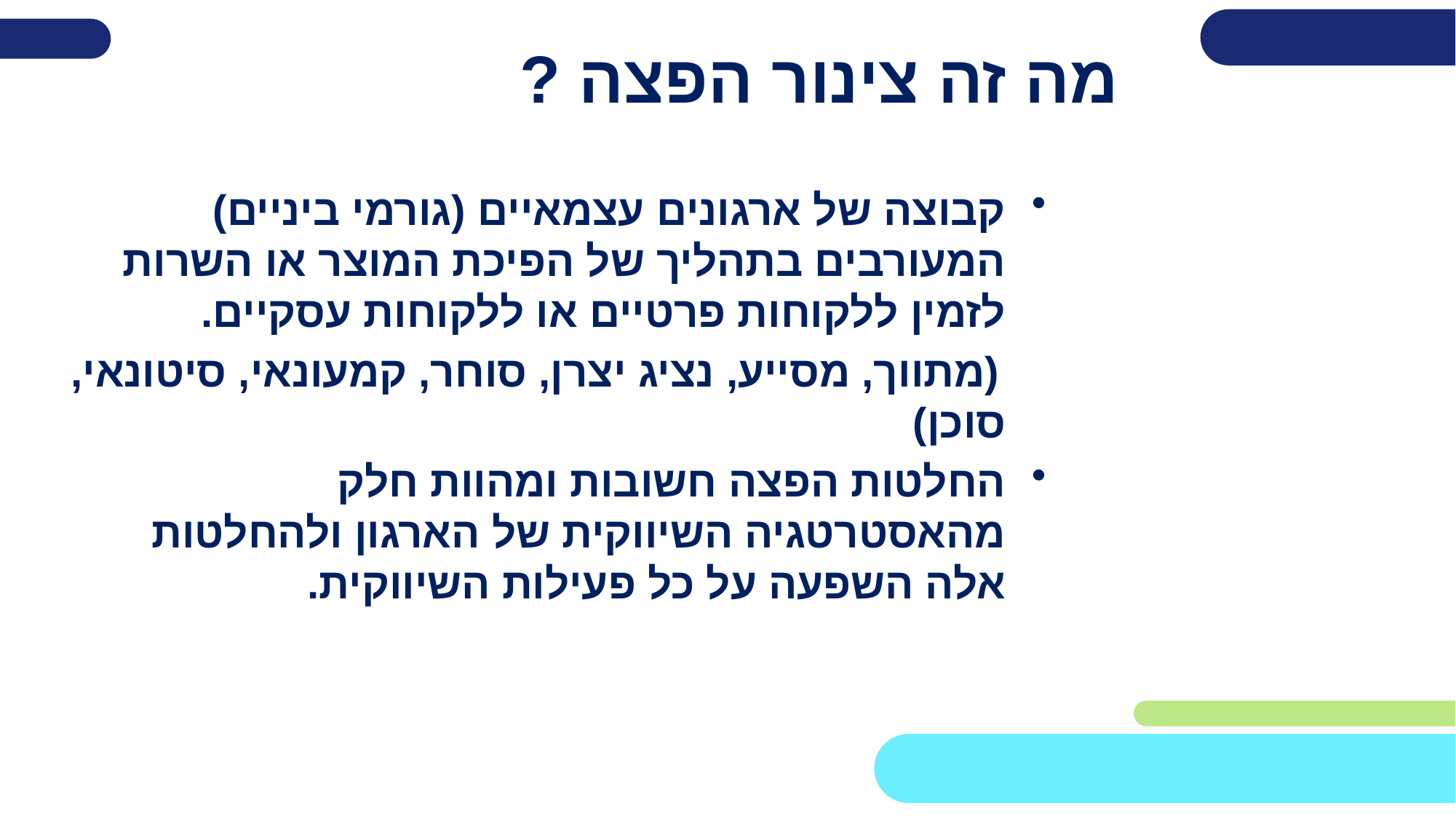

מה זה צינור הפצה ?
קבוצה של ארגונים עצמאיים (גורמי ביניים) המעורבים בתהליך של הפיכת המוצר או השרות לזמין ללקוחות פרטיים או ללקוחות עסקיים.
    (מתווך, מסייע, נציג יצרן, סוחר, קמעונאי, סיטונאי, סוכן)
החלטות הפצה חשובות ומהוות חלק מהאסטרטגיה השיווקית של הארגון ולהחלטות אלה השפעה על כל פעילות השיווקית.